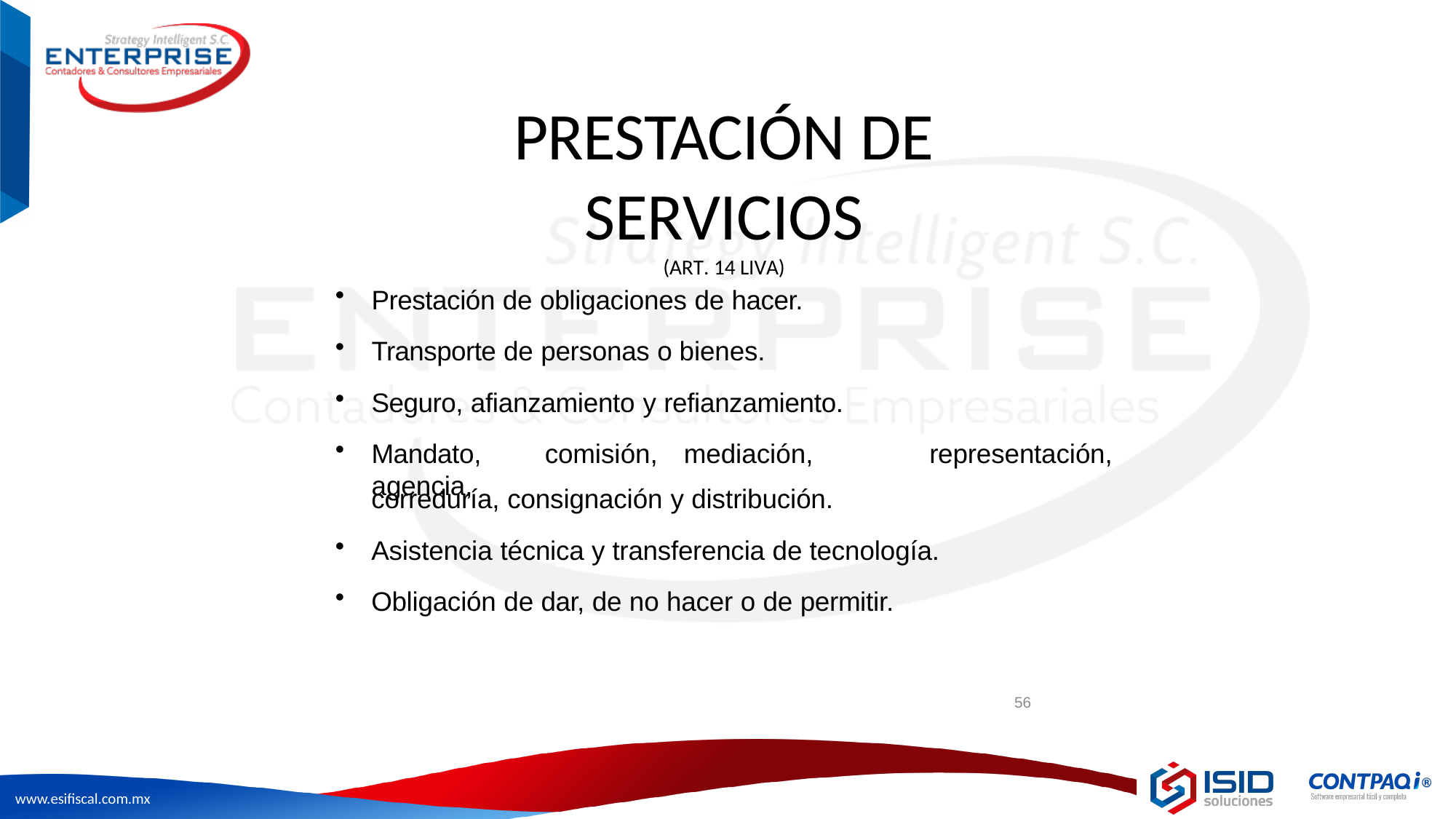

# PRESTACIÓN DE SERVICIOS
(ART. 14 LIVA)
Prestación de obligaciones de hacer.
Transporte de personas o bienes.
Seguro, afianzamiento y refianzamiento.
Mandato,	comisión,	mediación,	agencia,
representación,
correduría, consignación y distribución.
Asistencia técnica y transferencia de tecnología.
Obligación de dar, de no hacer o de permitir.
56